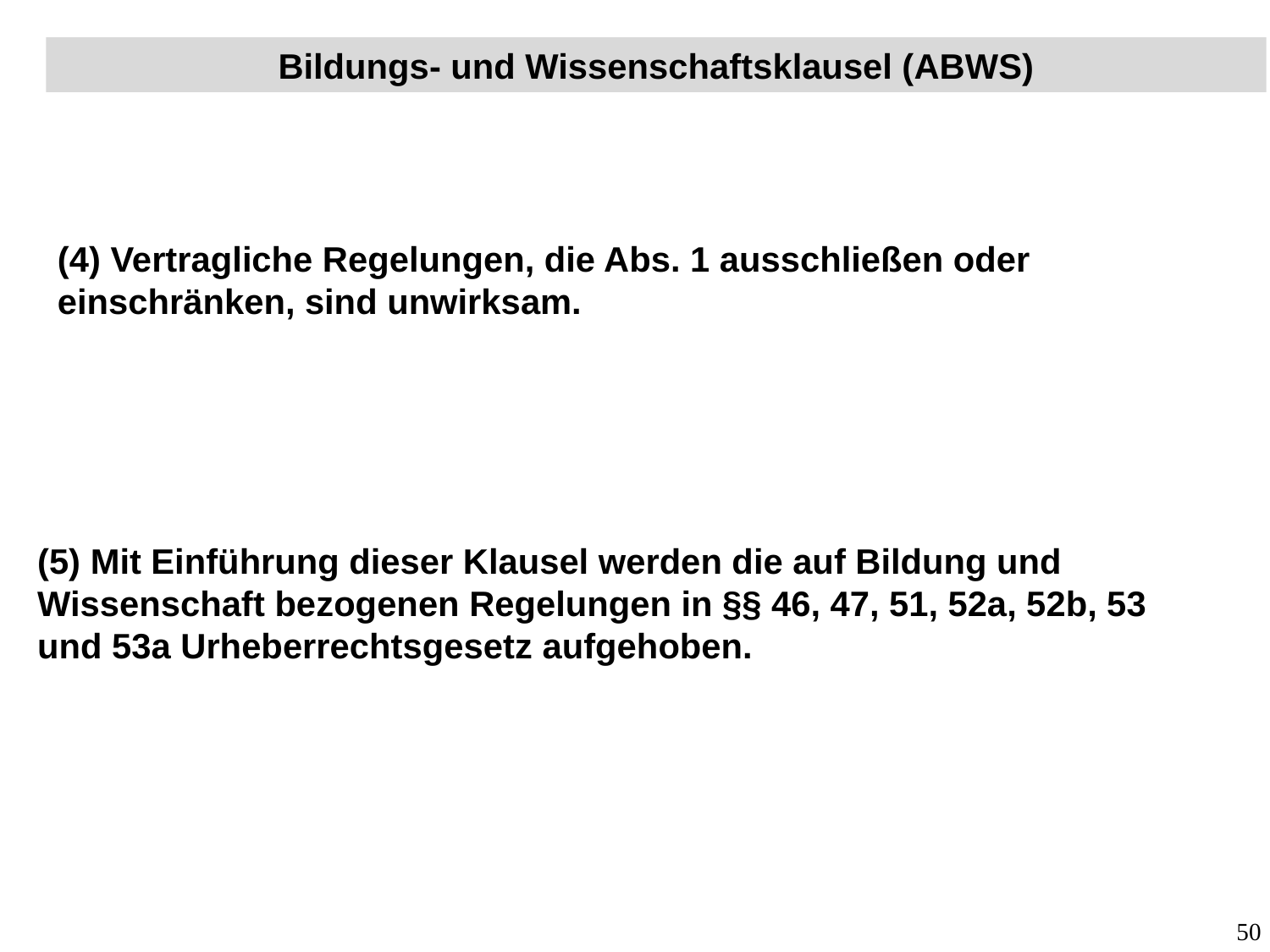

Bildungs- und Wissenschaftsklausel (ABWS)

(4) Vertragliche Regelungen, die Abs. 1 ausschließen oder einschränken, sind unwirksam.

(5) Mit Einführung dieser Klausel werden die auf Bildung und Wissenschaft bezogenen Regelungen in §§ 46, 47, 51, 52a, 52b, 53 und 53a Urheberrechtsgesetz aufgehoben.